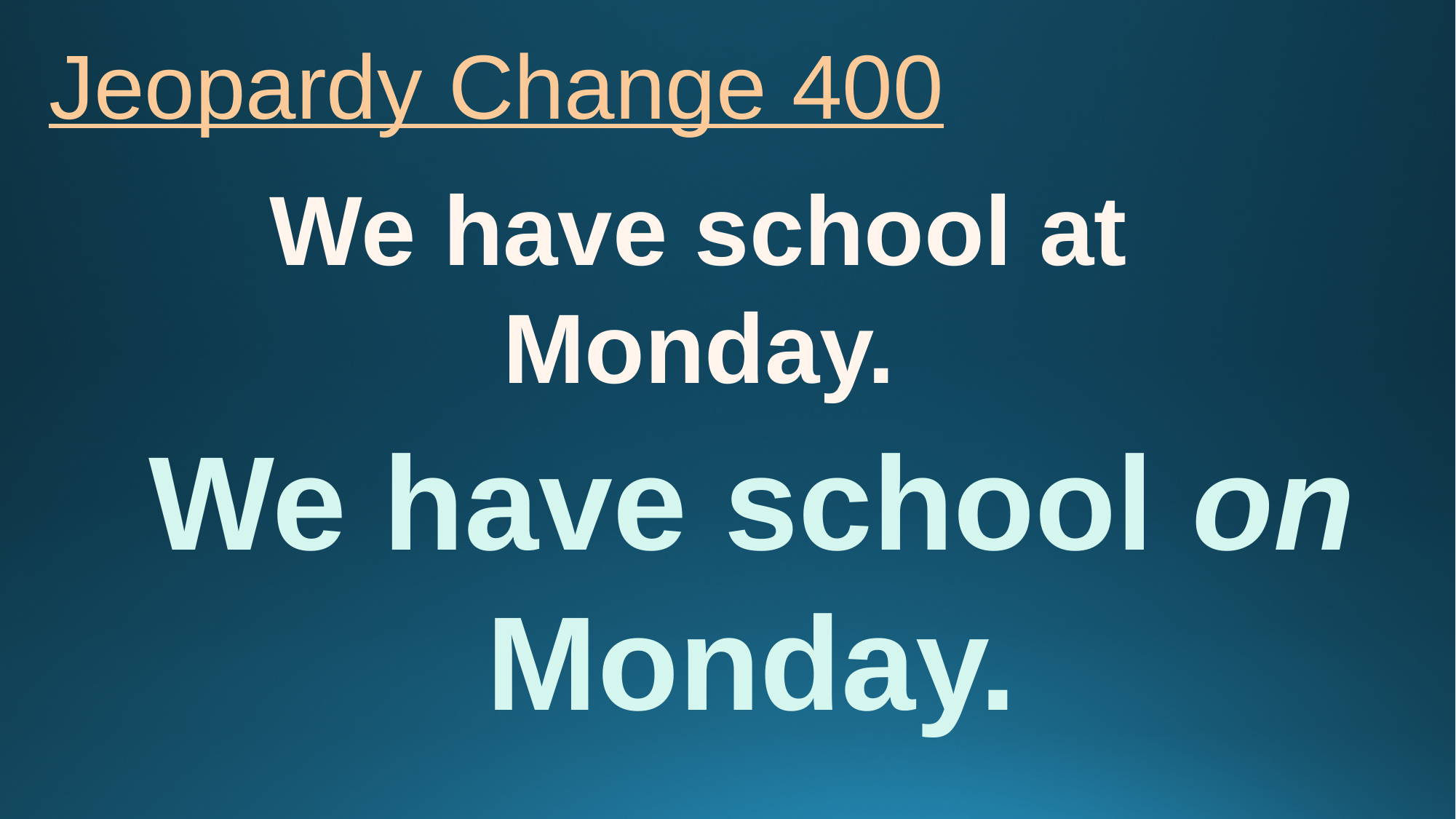

# Jeopardy Change 400
We have school at Monday.
We have school on Monday.